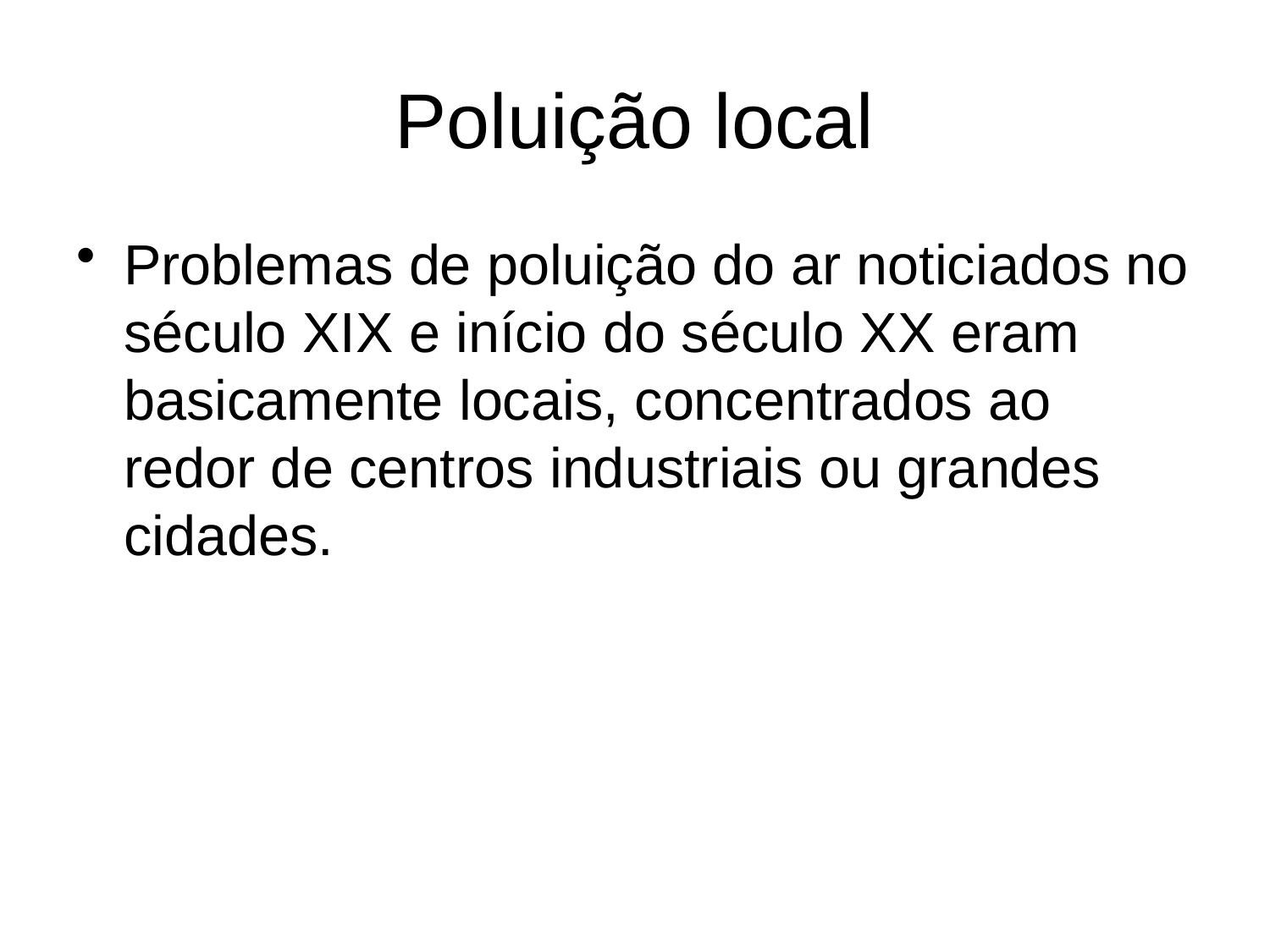

# Poluição local
Problemas de poluição do ar noticiados no século XIX e início do século XX eram basicamente locais, concentrados ao redor de centros industriais ou grandes cidades.